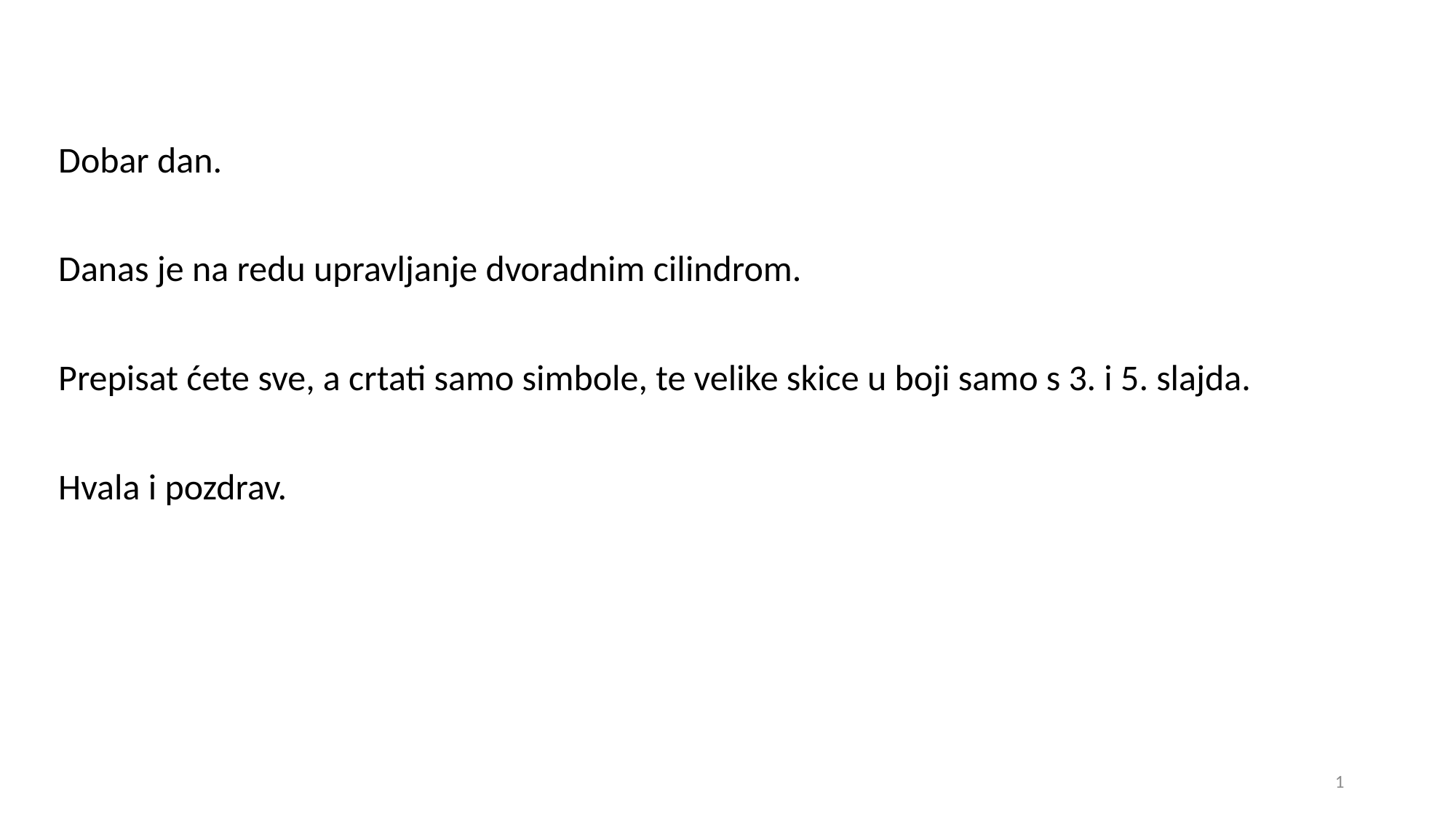

Dobar dan.

Danas je na redu upravljanje dvoradnim cilindrom.

Prepisat ćete sve, a crtati samo simbole, te velike skice u boji samo s 3. i 5. slajda.

Hvala i pozdrav.
1